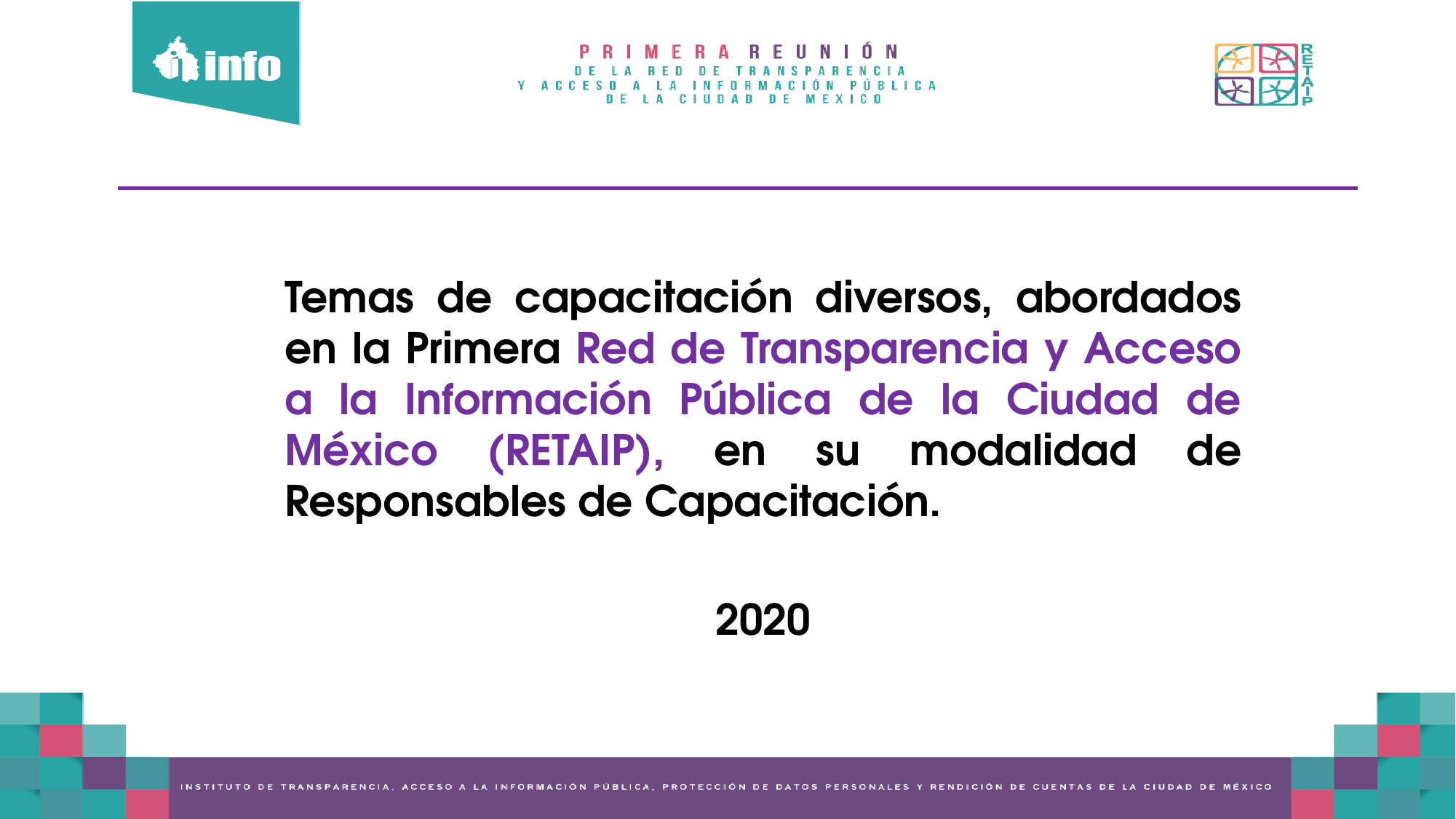

Temas de capacitación diversos, abordados en la Primera Red de Transparencia y Acceso a la Información Pública de la Ciudad de México (RETAIP), en su modalidad de Responsables de Capacitación.

2020